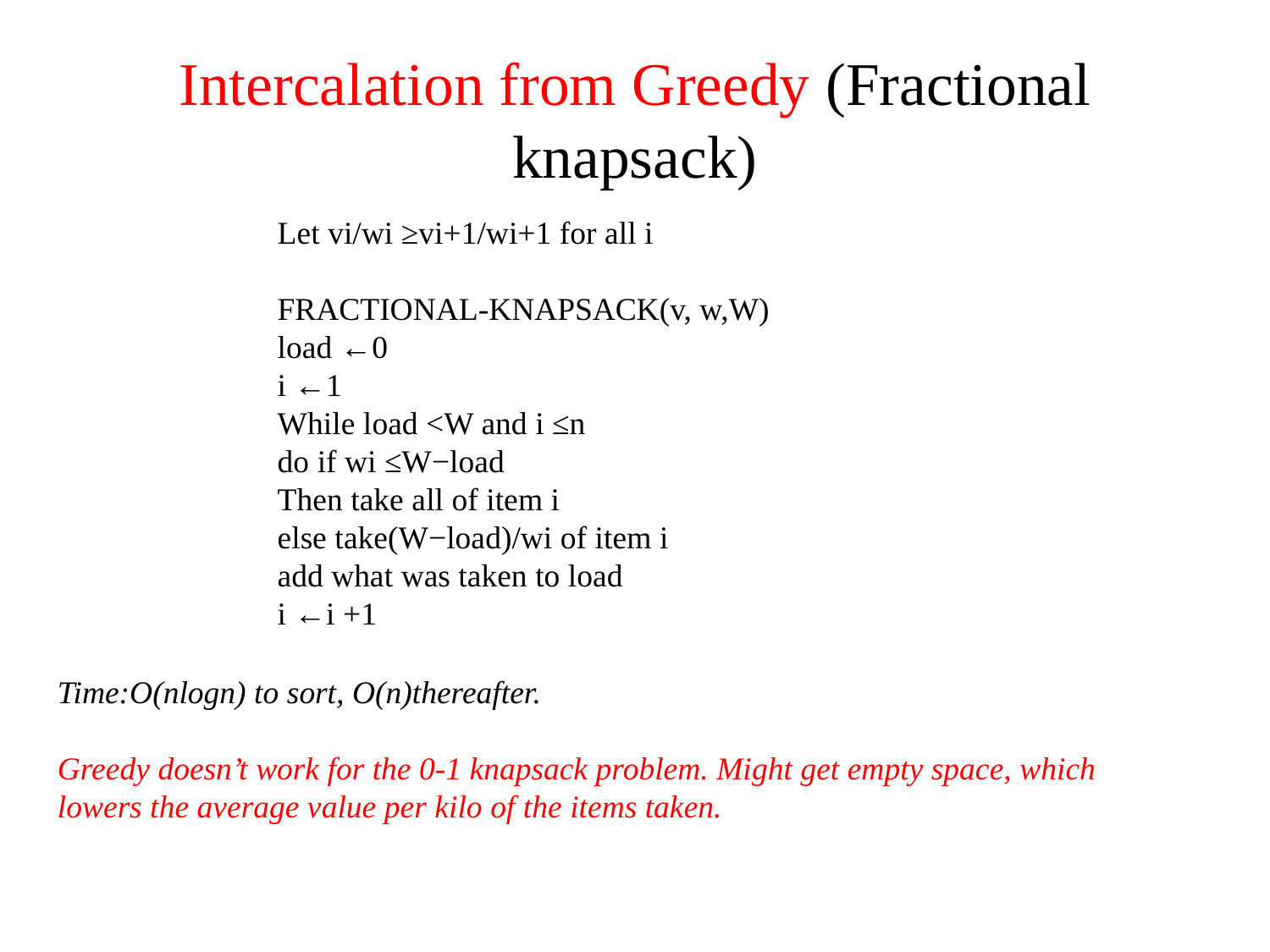

# Intercalation from Greedy (Fractional knapsack)
Let vi/wi ≥vi+1/wi+1 for all i

FRACTIONAL-KNAPSACK(v, w,W)
load ←0
i ←1
While load <W and i ≤n
do if wi ≤W−load
Then take all of item i
else take(W−load)/wi of item i
add what was taken to load
i ←i +1
Time:O(nlogn) to sort, O(n)thereafter.

Greedy doesn’t work for the 0-1 knapsack problem. Might get empty space, which
lowers the average value per kilo of the items taken.